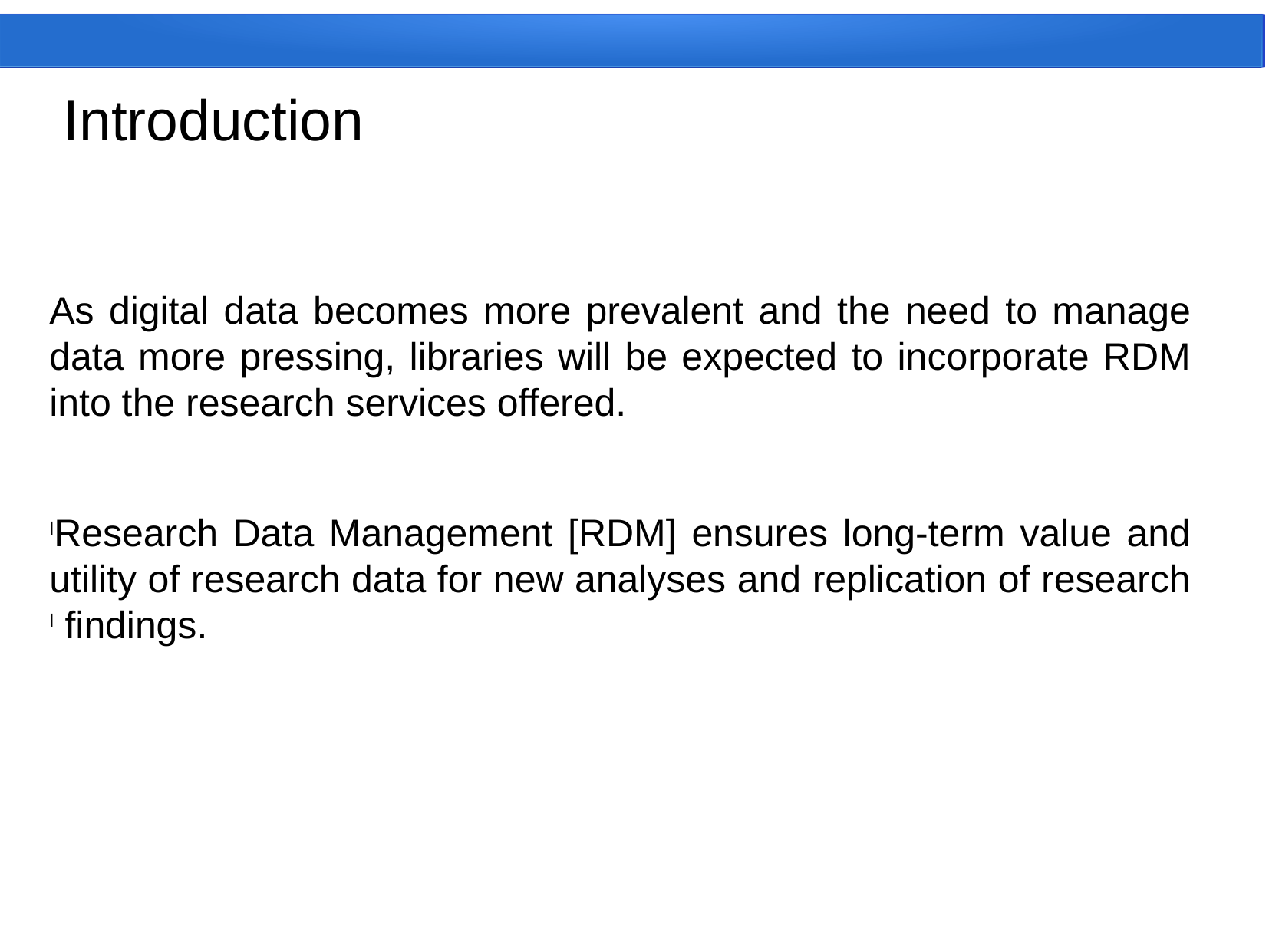

Introduction
As digital data becomes more prevalent and the need to manage data more pressing, libraries will be expected to incorporate RDM into the research services offered.

Research Data Management [RDM] ensures long-term value and utility of research data for new analyses and replication of research
 findings.